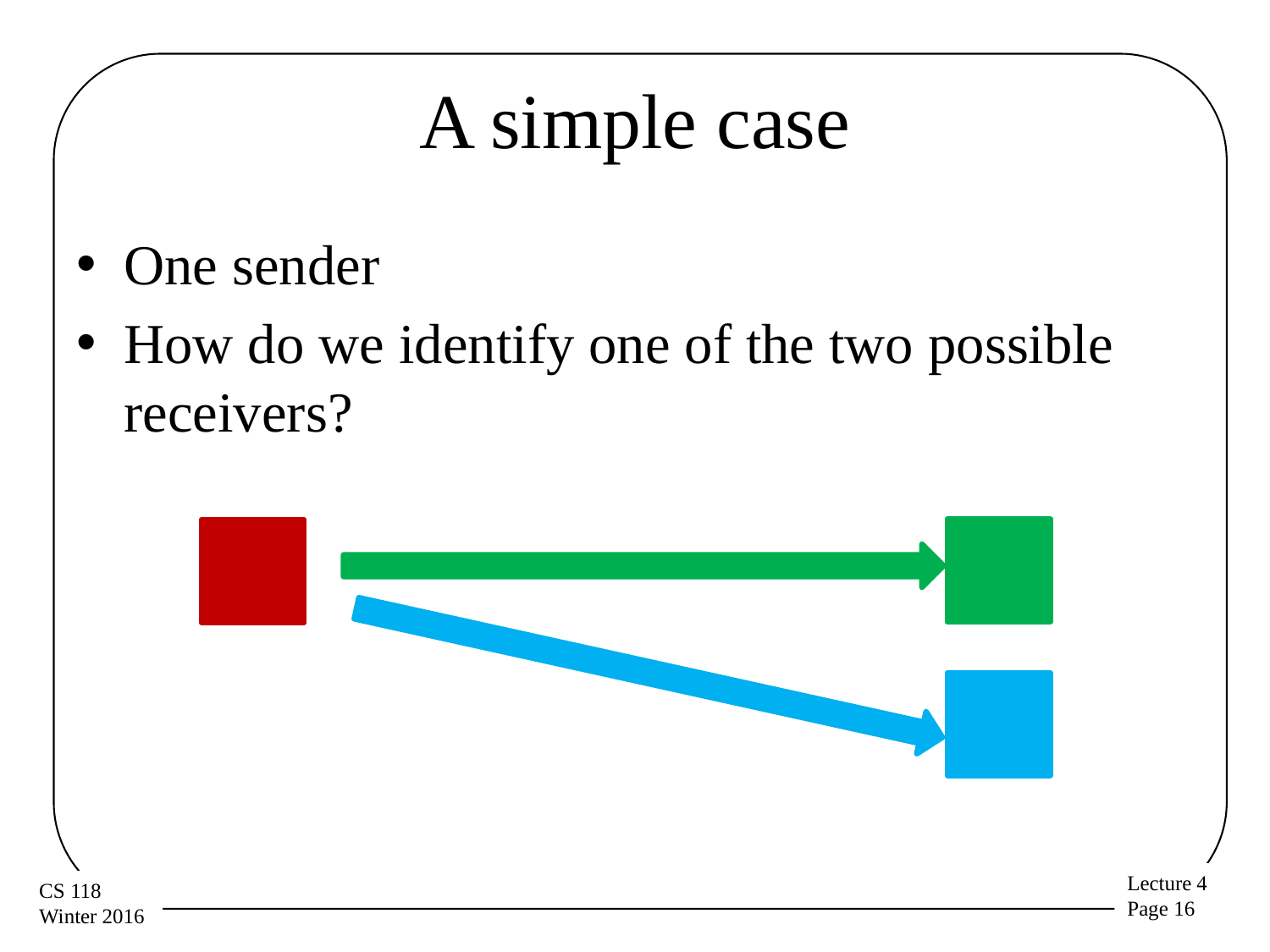

# A simple case
One sender
How do we identify one of the two possible receivers?